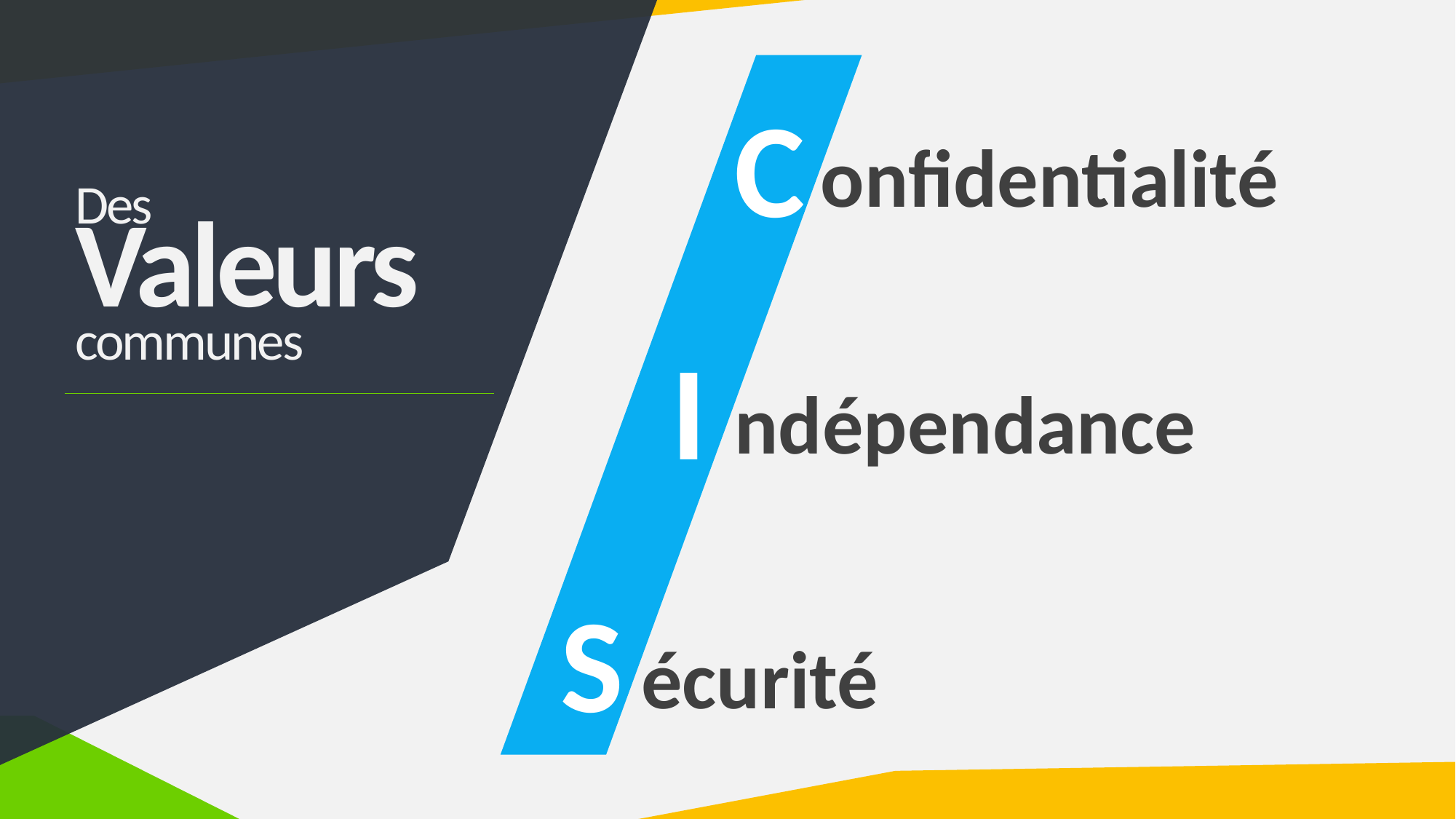

onfidentialité
C
Des
Valeurs
communes
ndépendance
I

écurité
S